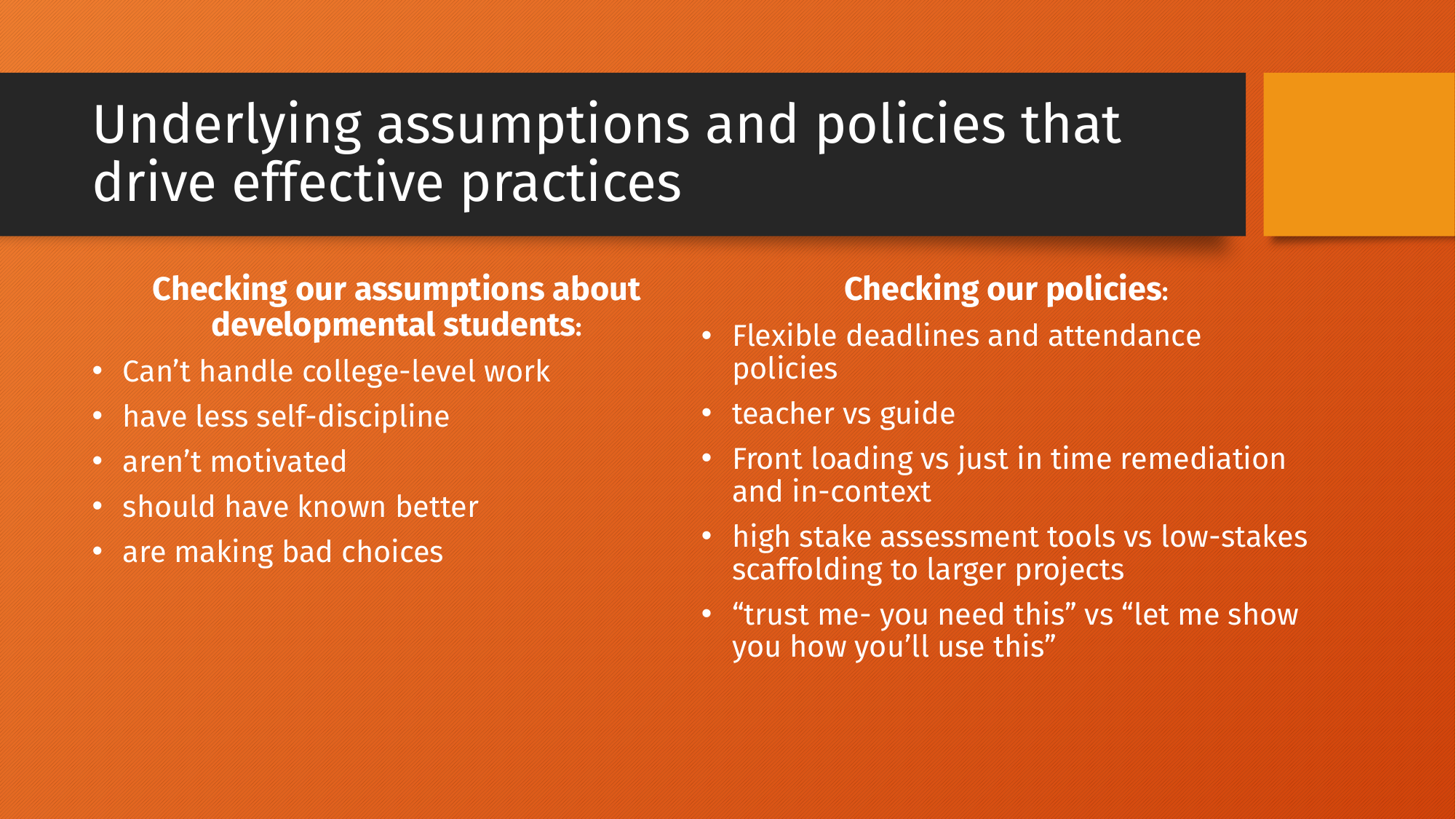

# Underlying assumptions and policies that drive effective practices
Checking our assumptions about developmental students:
Can’t handle college-level work
have less self-discipline
aren’t motivated
should have known better
are making bad choices

Checking our policies:
Flexible deadlines and attendance policies
teacher vs guide
Front loading vs just in time remediation and in-context
high stake assessment tools vs low-stakes scaffolding to larger projects
“trust me- you need this” vs “let me show you how you’ll use this”